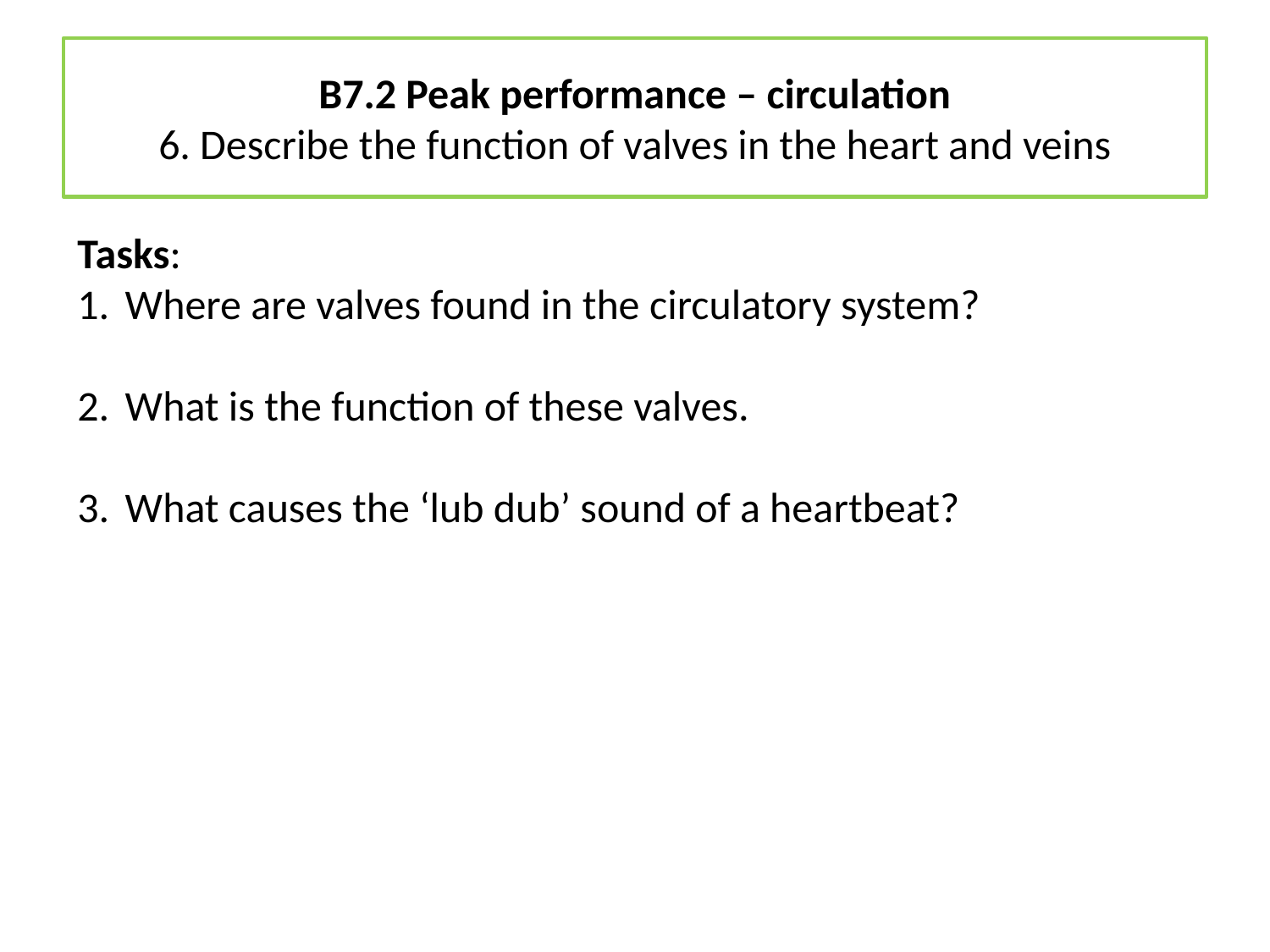

# B7.2 Peak performance – circulation 6. Describe the function of valves in the heart and veins
Tasks:
Where are valves found in the circulatory system?

What is the function of these valves.

What causes the ‘lub dub’ sound of a heartbeat?